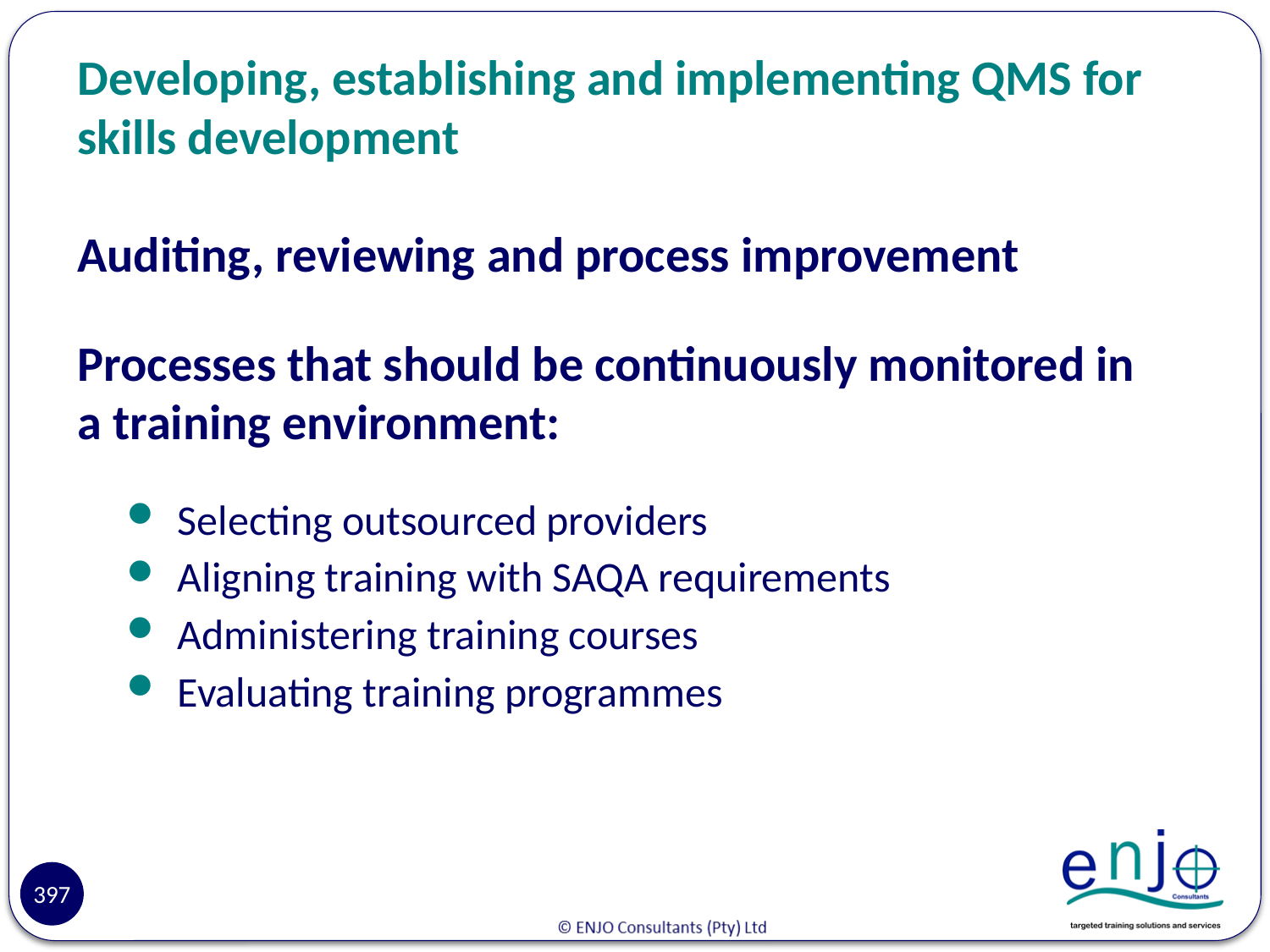

# Developing, establishing and implementing QMS for skills development
Auditing, reviewing and process improvement

Processes that should be continuously monitored in a training environment:

Selecting outsourced providers
Aligning training with SAQA requirements
Administering training courses
Evaluating training programmes
Reasons
397